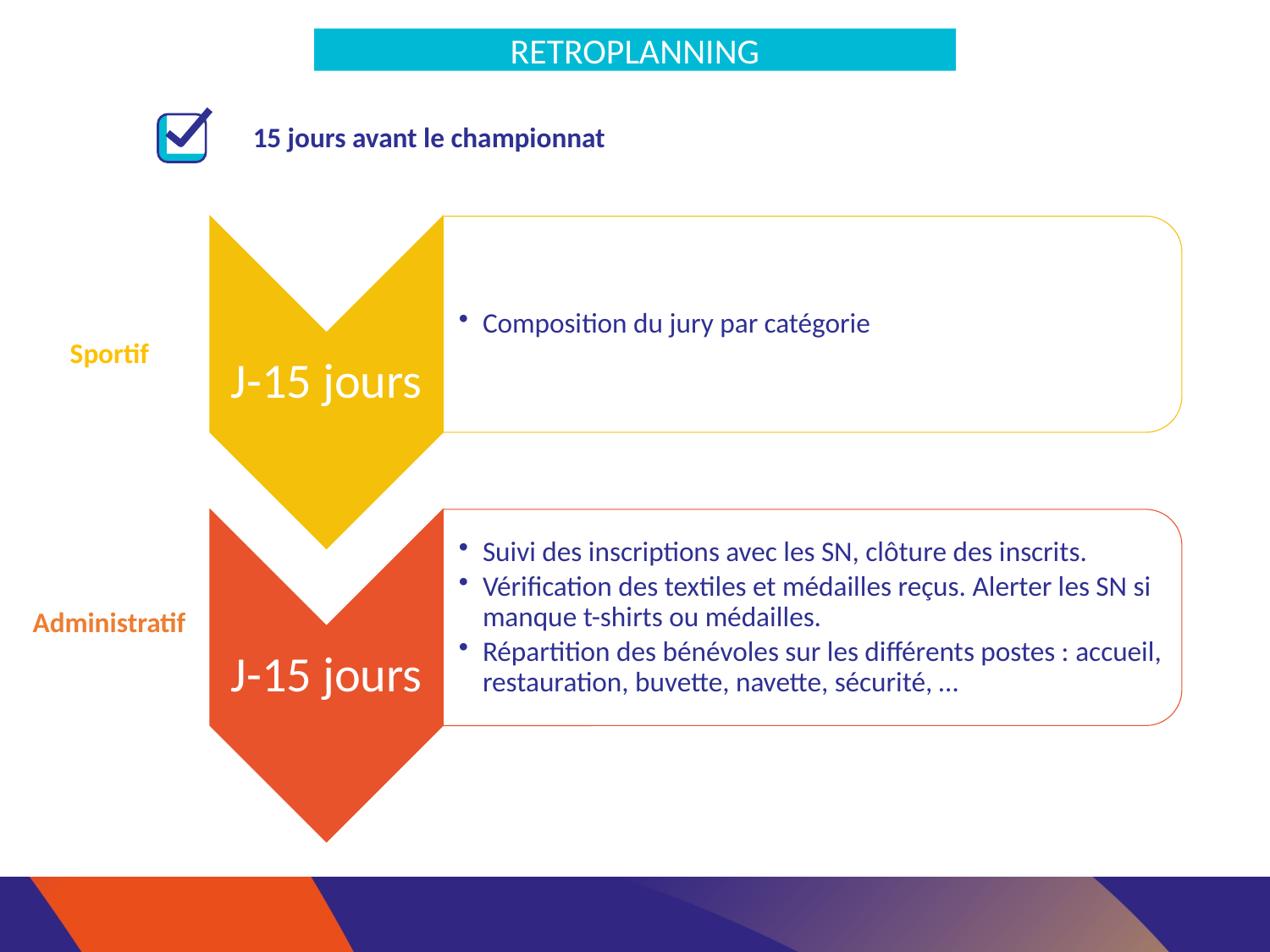

RETROPLANNING

15 jours avant le championnat
J-15 jours
Composition du jury par catégorie
J-15 jours
Suivi des inscriptions avec les SN, clôture des inscrits.
Vérification des textiles et médailles reçus. Alerter les SN si manque t-shirts ou médailles.
Répartition des bénévoles sur les différents postes : accueil, restauration, buvette, navette, sécurité, …
Sportif
Administratif